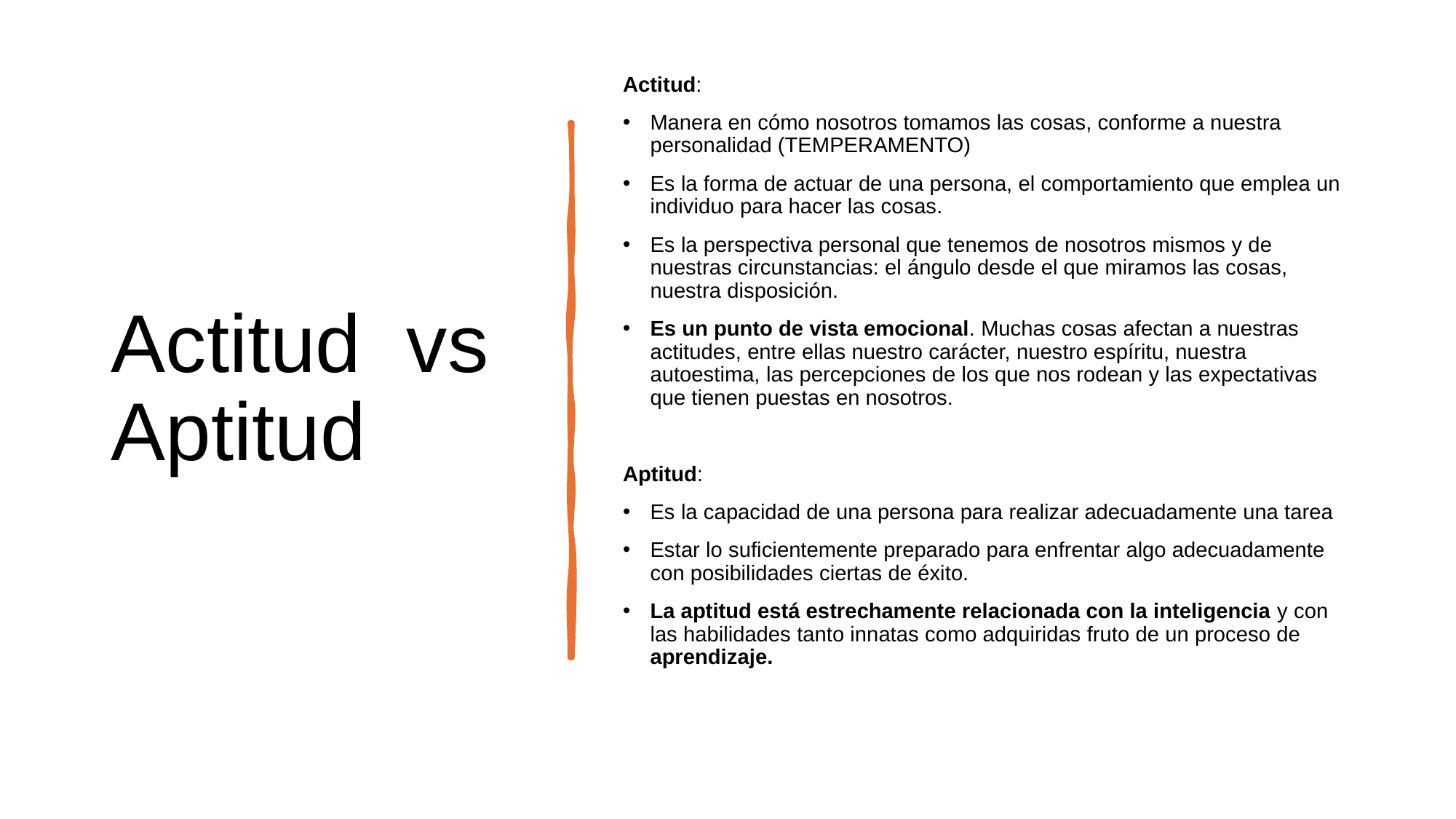

# Actitud  vs Aptitud
Actitud:
Manera en cómo nosotros tomamos las cosas, conforme a nuestra personalidad (TEMPERAMENTO)
Es la forma de actuar de una persona, el comportamiento que emplea un individuo para hacer las cosas.
Es la perspectiva personal que tenemos de nosotros mismos y de nuestras circunstancias: el ángulo desde el que miramos las cosas, nuestra disposición.
Es un punto de vista emocional. Muchas cosas afectan a nuestras actitudes, entre ellas nuestro carácter, nuestro espíritu, nuestra autoestima, las percepciones de los que nos rodean y las expectativas que tienen puestas en nosotros.

Aptitud:
Es la capacidad de una persona para realizar adecuadamente una tarea
Estar lo suficientemente preparado para enfrentar algo adecuadamente  con posibilidades ciertas de éxito.
La aptitud está estrechamente relacionada con la inteligencia y con las habilidades tanto innatas como adquiridas fruto de un proceso de aprendizaje.